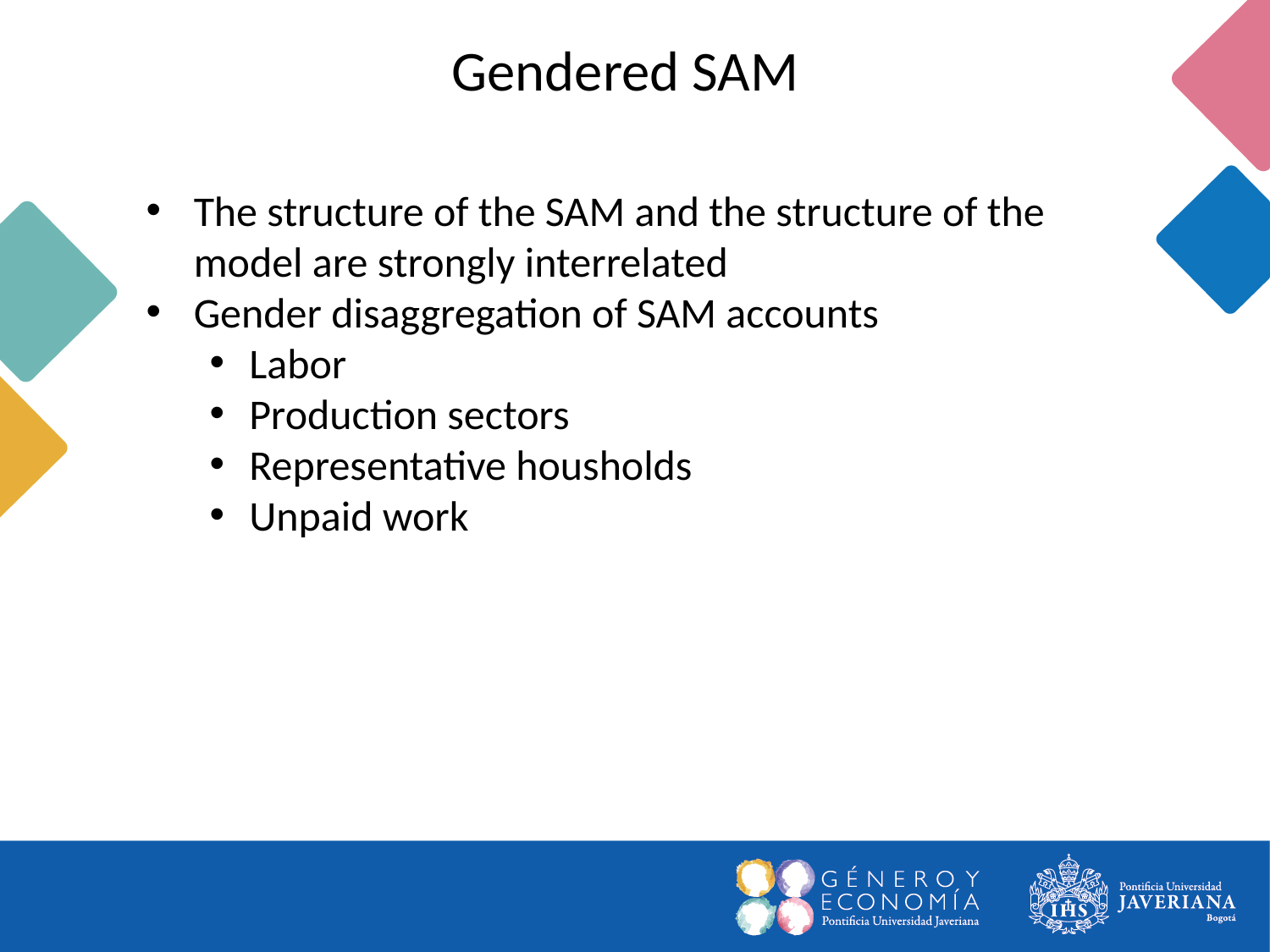

Gendered SAM

The structure of the SAM and the structure of the model are strongly interrelated
Gender disaggregation of SAM accounts
Labor
Production sectors
Representative housholds
Unpaid work